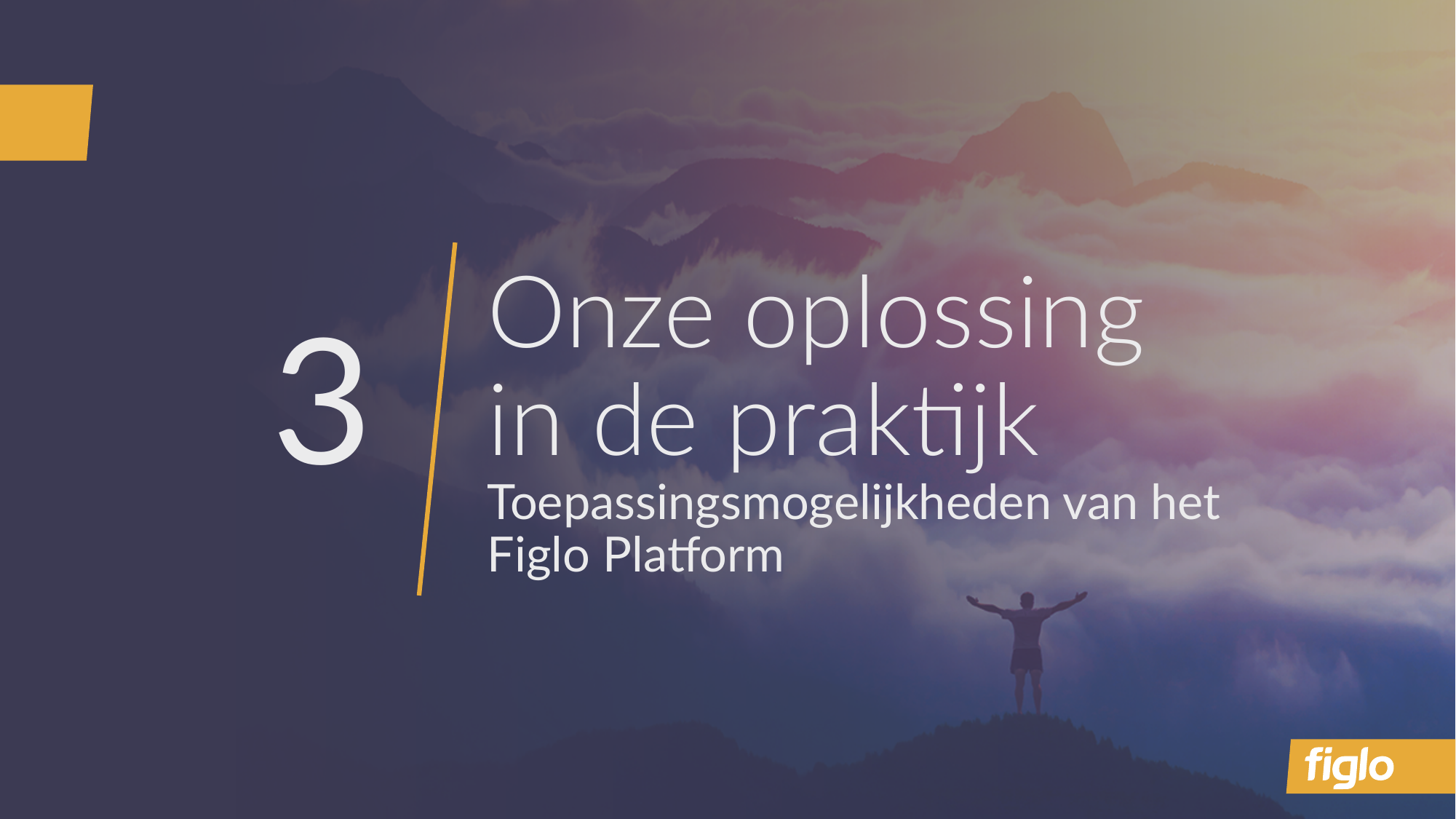

3
Onze oplossing
in de praktijk
Toepassingsmogelijkheden van het
Figlo Platform